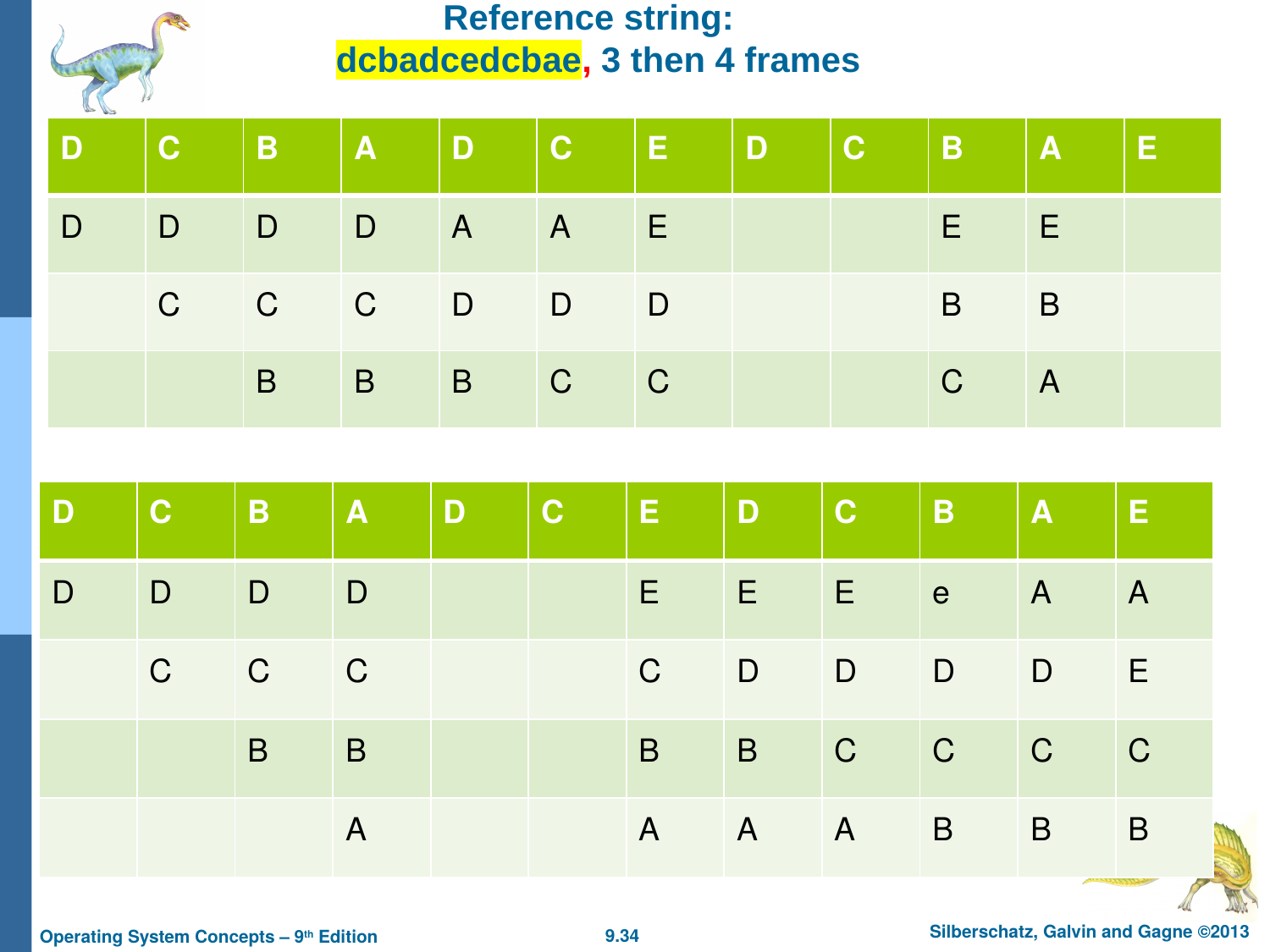

# Reference string: dcbadcedcbae, 3 then 4 frames
| D | C | B | A | D | C | E | D | C | B | A | E |
| --- | --- | --- | --- | --- | --- | --- | --- | --- | --- | --- | --- |
| D | D | D | D | A | A | E |  |  | E | E |  |
|  | C | C | C | D | D | D |  |  | B | B |  |
|  |  | B | B | B | C | C |  |  | C | A |  |
| D | C | B | A | D | C | E | D | C | B | A | E |
| --- | --- | --- | --- | --- | --- | --- | --- | --- | --- | --- | --- |
| D | D | D | D |  |  | E | E | E | e | A | A |
|  | C | C | C |  |  | C | D | D | D | D | E |
|  |  | B | B |  |  | B | B | C | C | C | C |
|  |  |  | A |  |  | A | A | A | B | B | B |